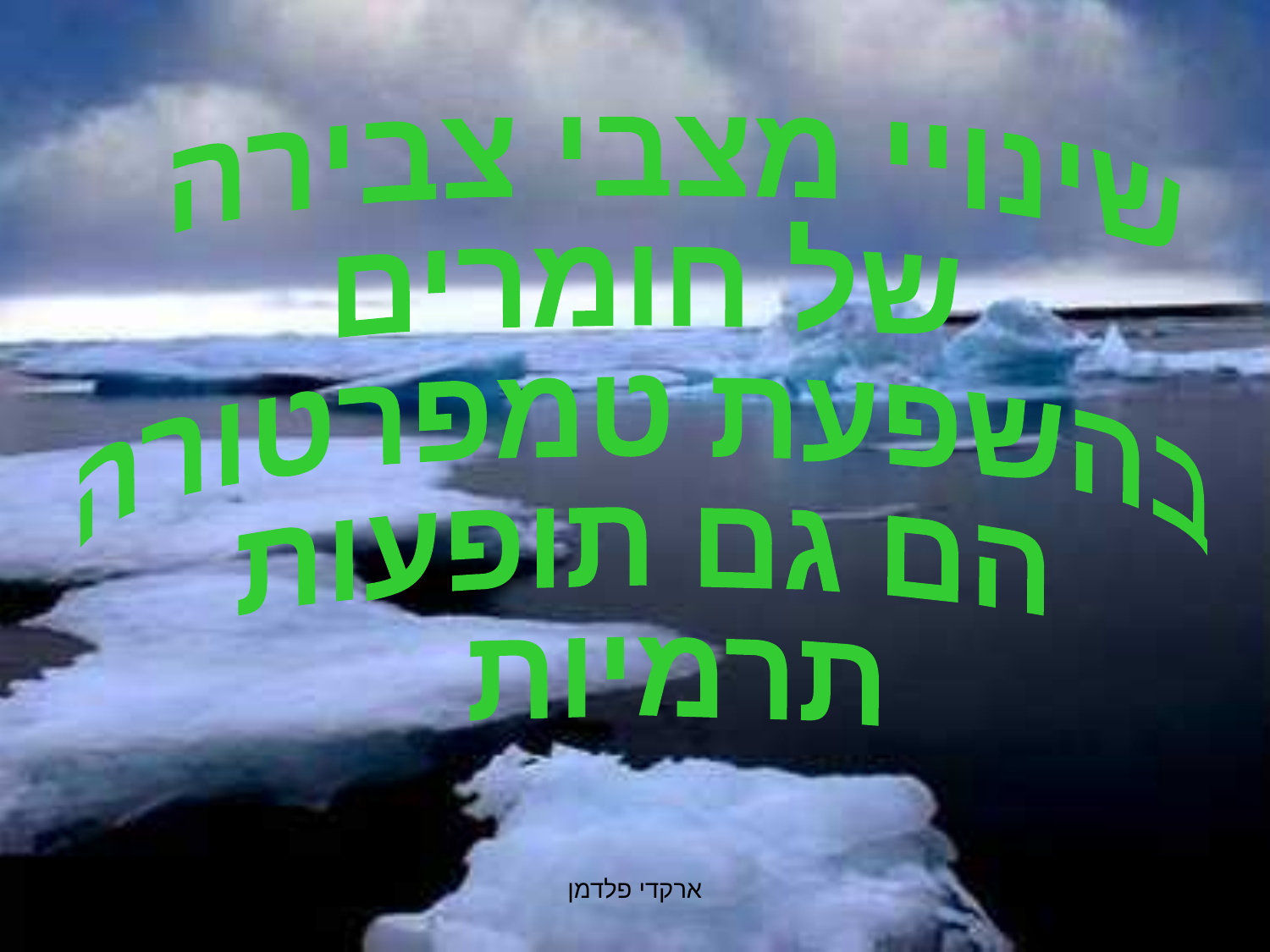

שינויי מצבי צבירה
של חומרים
בהשפעת טמפרטורה
הם גם תופעות
תרמיות
5
ארקדי פלדמן